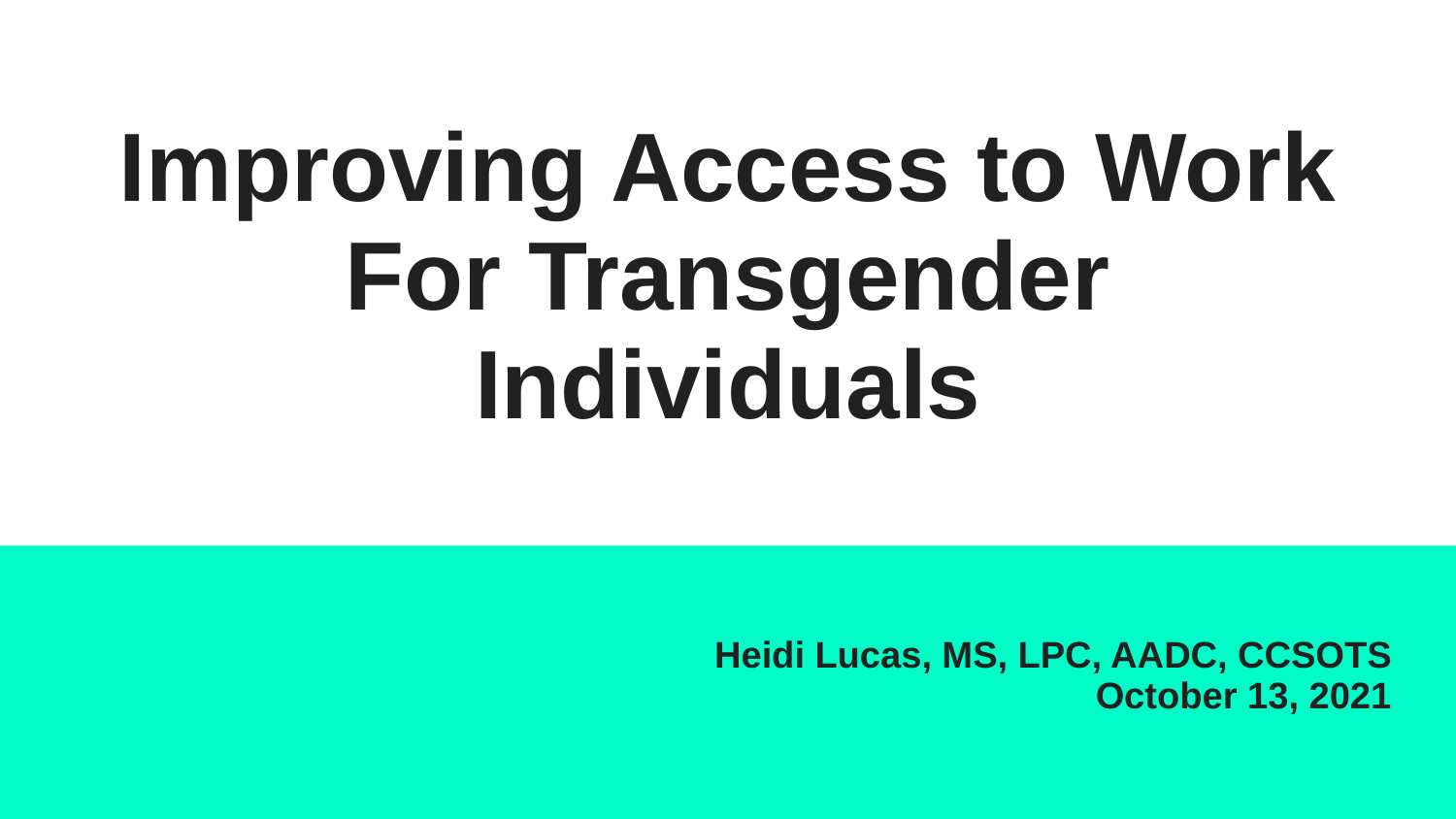

# Improving Access to Work
For Transgender
Individuals
Heidi Lucas, MS, LPC, AADC, CCSOTS
October 13, 2021